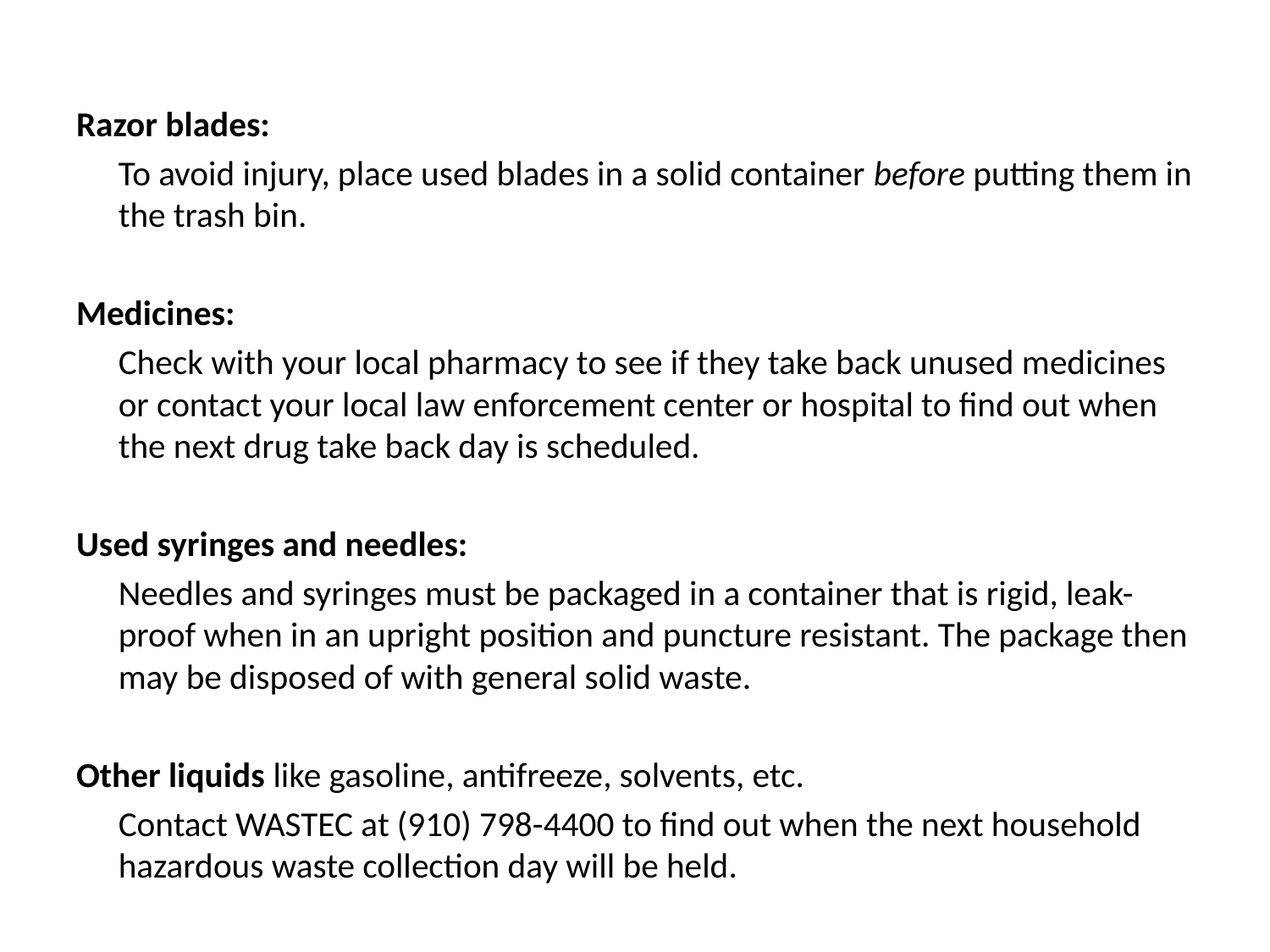

Razor blades:
	To avoid injury, place used blades in a solid container before putting them in the trash bin.

Medicines:
	Check with your local pharmacy to see if they take back unused medicines or contact your local law enforcement center or hospital to find out when the next drug take back day is scheduled.

Used syringes and needles:
	Needles and syringes must be packaged in a container that is rigid, leak-proof when in an upright position and puncture resistant. The package then may be disposed of with general solid waste.

Other liquids like gasoline, antifreeze, solvents, etc.
	Contact WASTEC at (910) 798-4400 to find out when the next household hazardous waste collection day will be held.